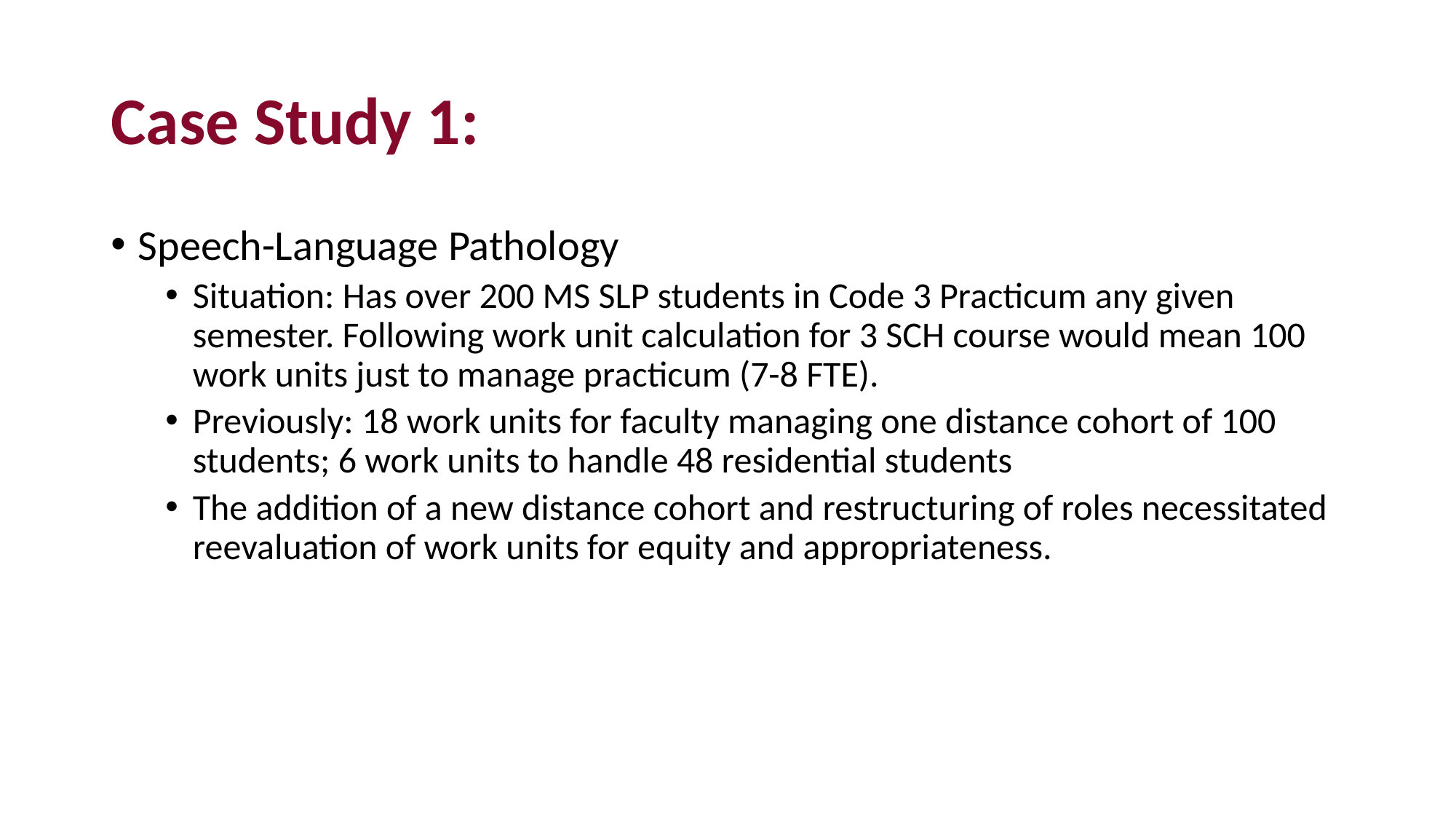

# Case Study 1:
Speech-Language Pathology
Situation: Has over 200 MS SLP students in Code 3 Practicum any given semester. Following work unit calculation for 3 SCH course would mean 100 work units just to manage practicum (7-8 FTE).
Previously: 18 work units for faculty managing one distance cohort of 100 students; 6 work units to handle 48 residential students
The addition of a new distance cohort and restructuring of roles necessitated reevaluation of work units for equity and appropriateness.